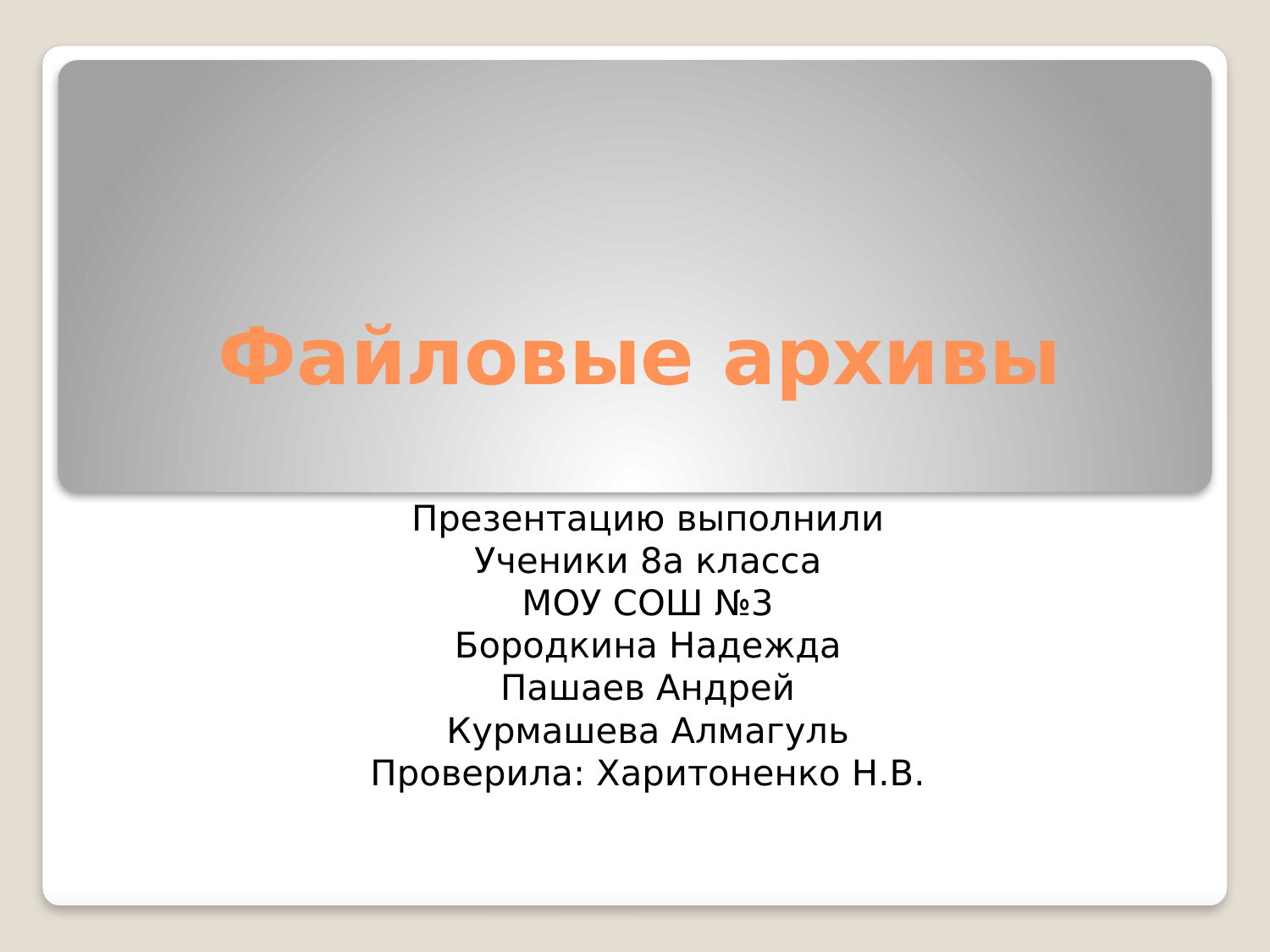

# Файловые архивы
Презентацию выполнили
Ученики 8а класса
МОУ СОШ №3
Бородкина Надежда
Пашаев Андрей
Курмашева Алмагуль
Проверила: Харитоненко Н.В.